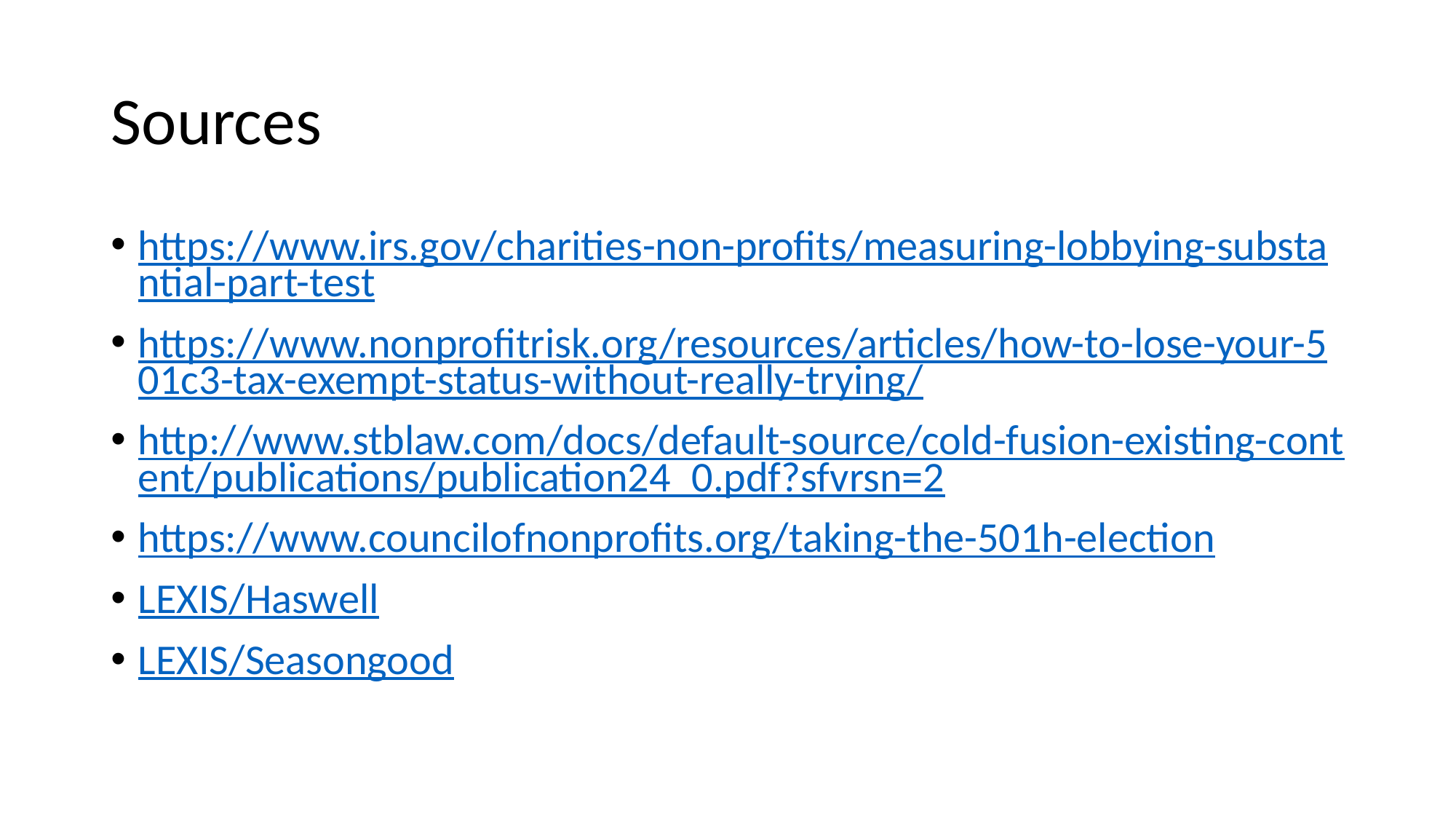

# Sources
https://www.irs.gov/charities-non-profits/measuring-lobbying-substantial-part-test
https://www.nonprofitrisk.org/resources/articles/how-to-lose-your-501c3-tax-exempt-status-without-really-trying/
http://www.stblaw.com/docs/default-source/cold-fusion-existing-content/publications/publication24_0.pdf?sfvrsn=2
https://www.councilofnonprofits.org/taking-the-501h-election
LEXIS/Haswell
LEXIS/Seasongood